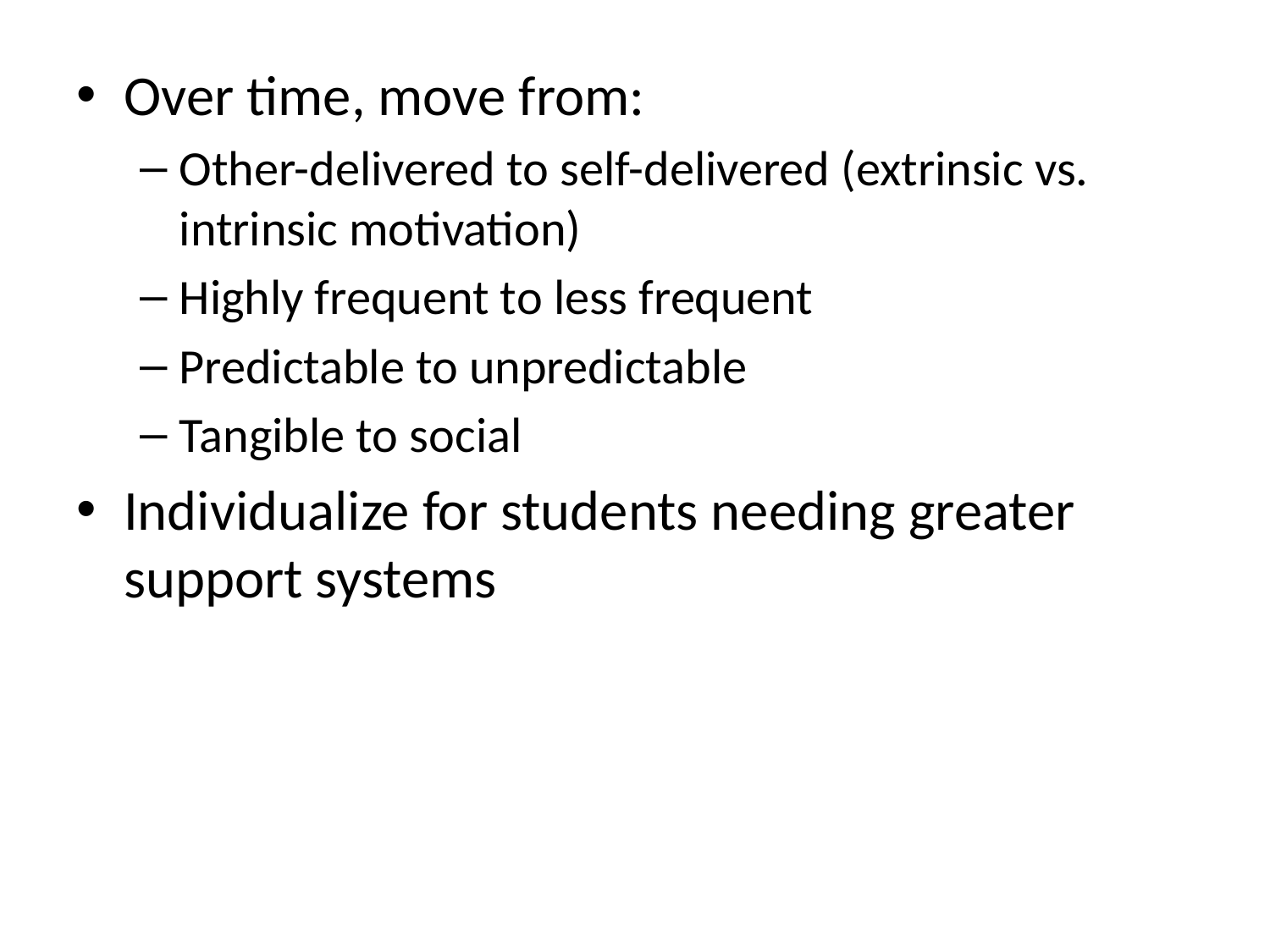

Over time, move from:
Other-delivered to self-delivered (extrinsic vs. intrinsic motivation)
Highly frequent to less frequent
Predictable to unpredictable
Tangible to social
Individualize for students needing greater support systems